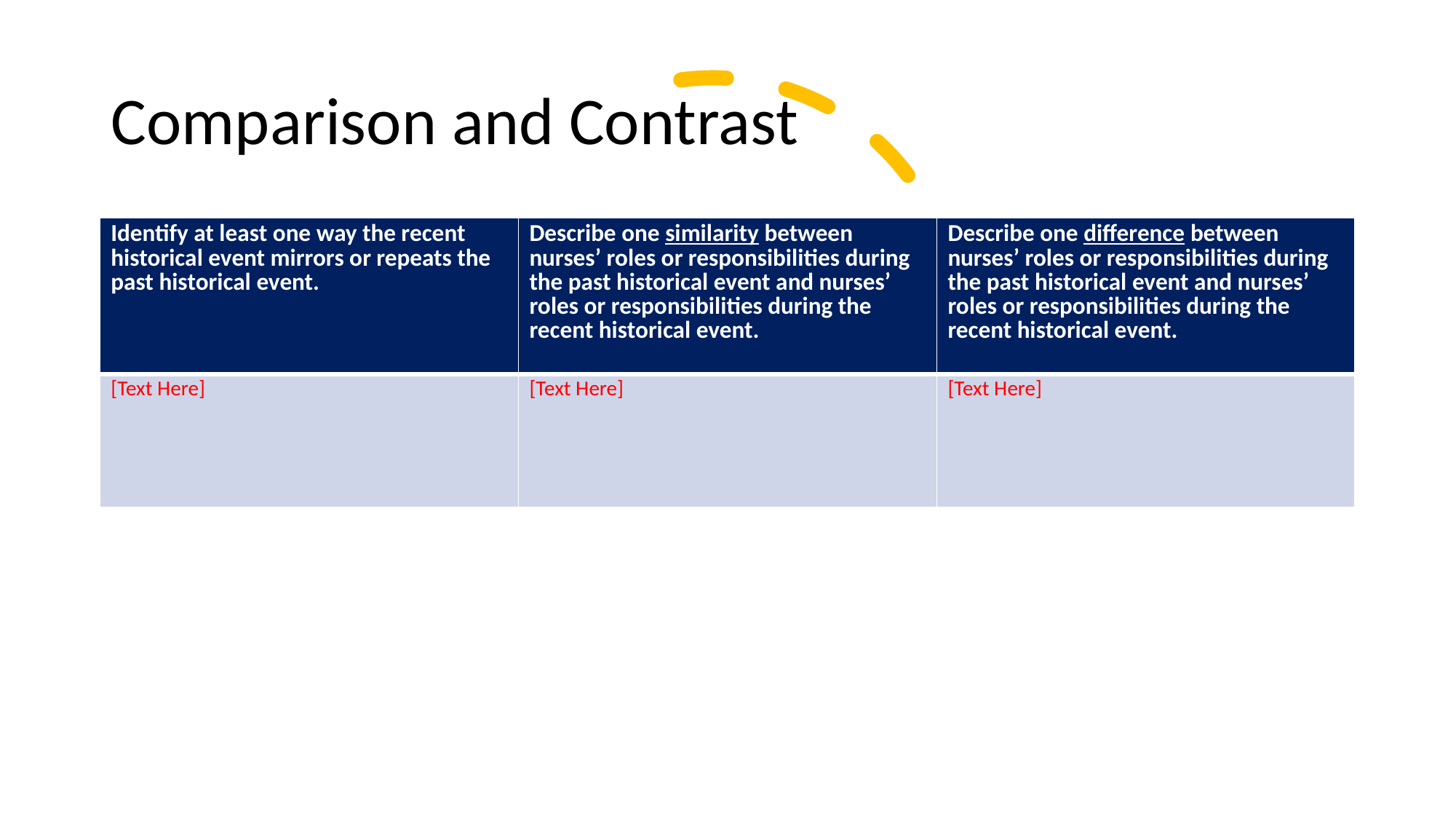

# Comparison and Contrast

| Identify at least one way the recent historical event mirrors or repeats the past historical event. | Describe one similarity between nurses’ roles or responsibilities during the past historical event and nurses’ roles or responsibilities during the recent historical event. | Describe one difference between nurses’ roles or responsibilities during the past historical event and nurses’ roles or responsibilities during the recent historical event. |
| --- | --- | --- |
| [Text Here] | [Text Here] | [Text Here] |